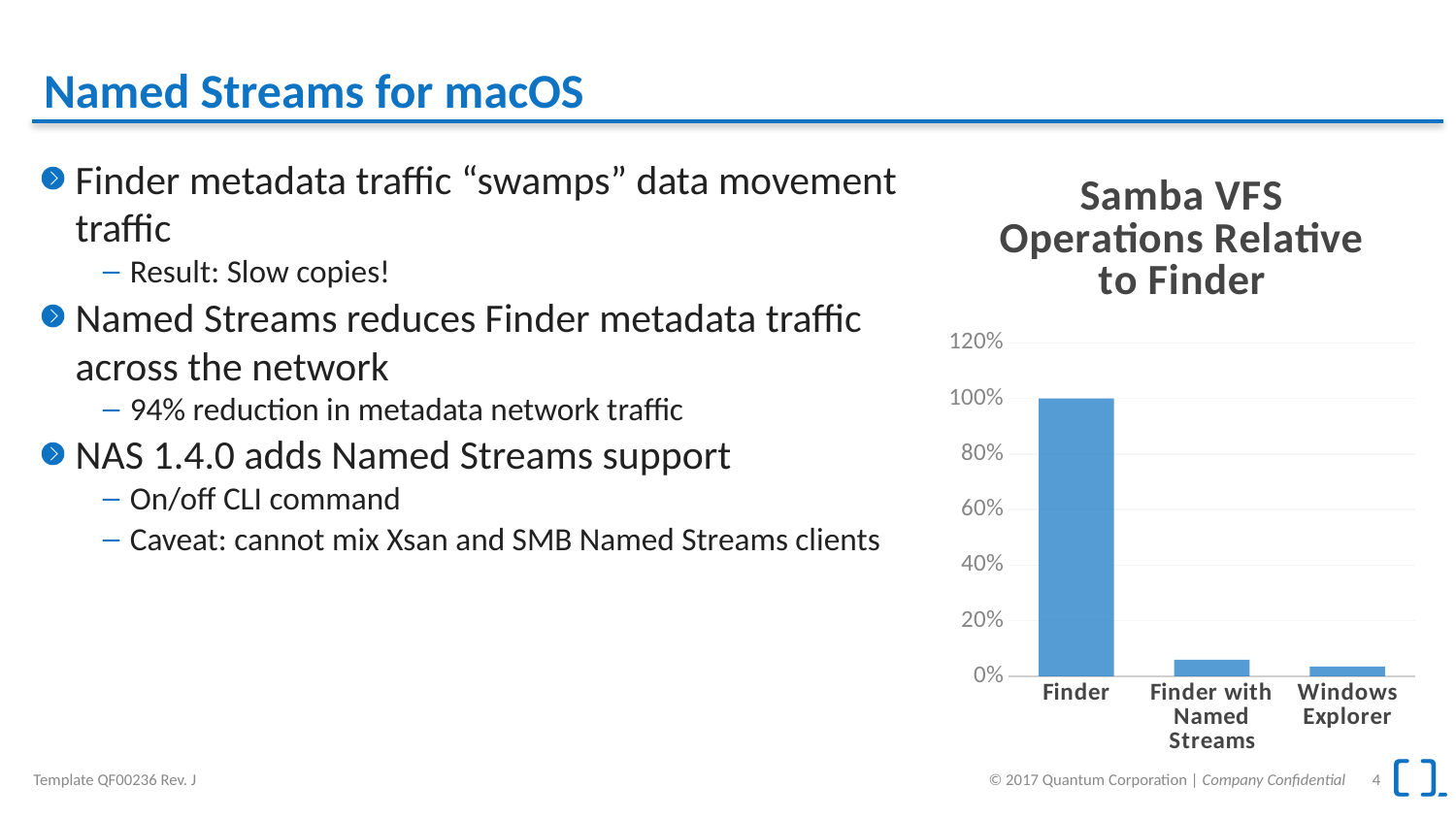

# Named Streams for macOS

### Chart: Samba VFS Operations Relative to Finder

| Category |  |
|---|---|
| Finder | 1.0 |
| Finder with Named Streams | 0.0596 |
| Windows Explorer | 0.0352 |
Finder metadata traffic “swamps” data movement traffic
Result: Slow copies!
Named Streams reduces Finder metadata traffic across the network
94% reduction in metadata network traffic
NAS 1.4.0 adds Named Streams support
On/off CLI command
Caveat: cannot mix Xsan and SMB Named Streams clients